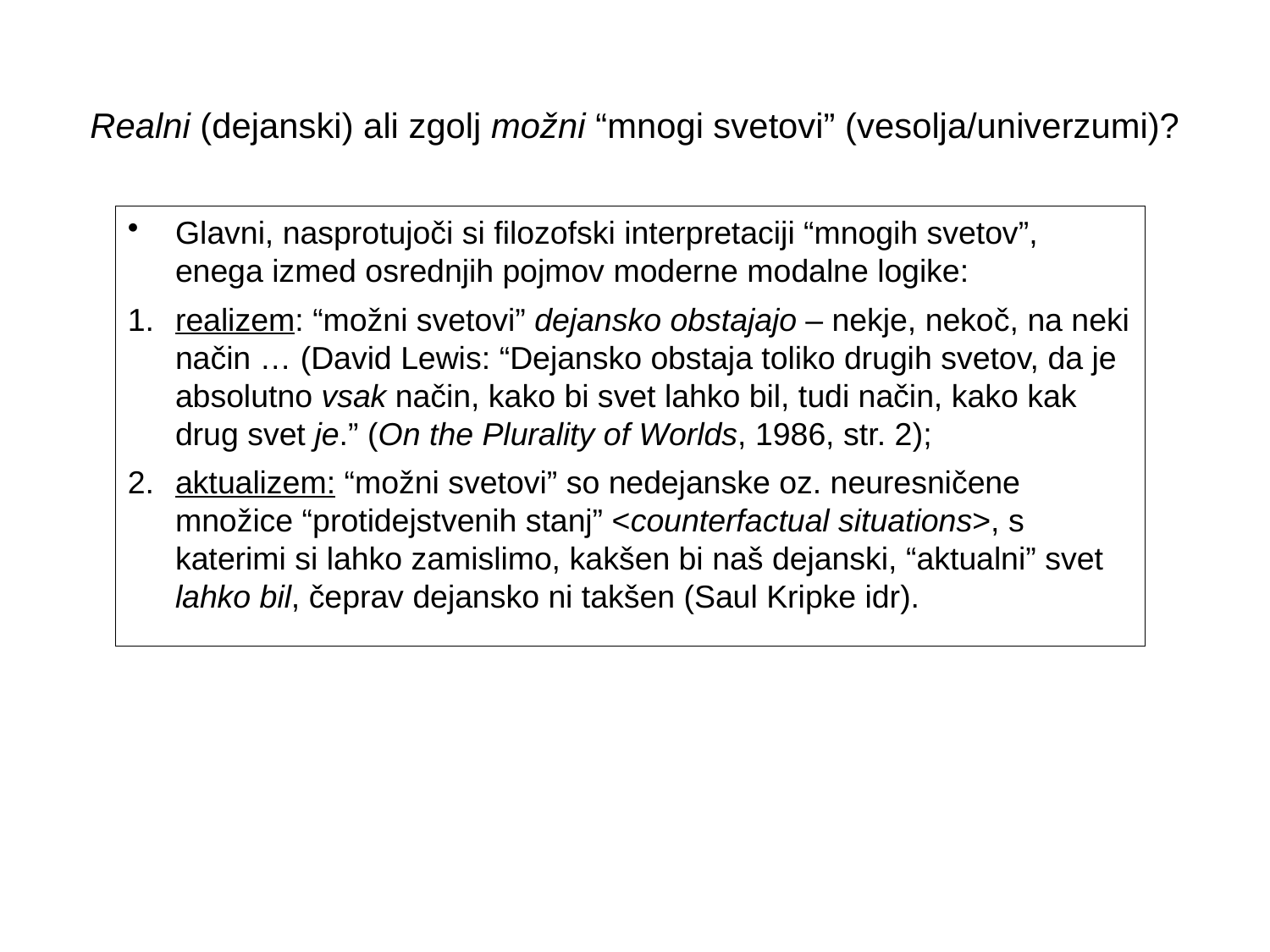

# Realni (dejanski) ali zgolj možni “mnogi svetovi” (vesolja/univerzumi)?
Glavni, nasprotujoči si filozofski interpretaciji “mnogih svetov”, enega izmed osrednjih pojmov moderne modalne logike:
realizem: “možni svetovi” dejansko obstajajo – nekje, nekoč, na neki način … (David Lewis: “Dejansko obstaja toliko drugih svetov, da je absolutno vsak način, kako bi svet lahko bil, tudi način, kako kak drug svet je.” (On the Plurality of Worlds, 1986, str. 2);
aktualizem: “možni svetovi” so nedejanske oz. neuresničene množice “protidejstvenih stanj” <counterfactual situations>, s katerimi si lahko zamislimo, kakšen bi naš dejanski, “aktualni” svet lahko bil, čeprav dejansko ni takšen (Saul Kripke idr).